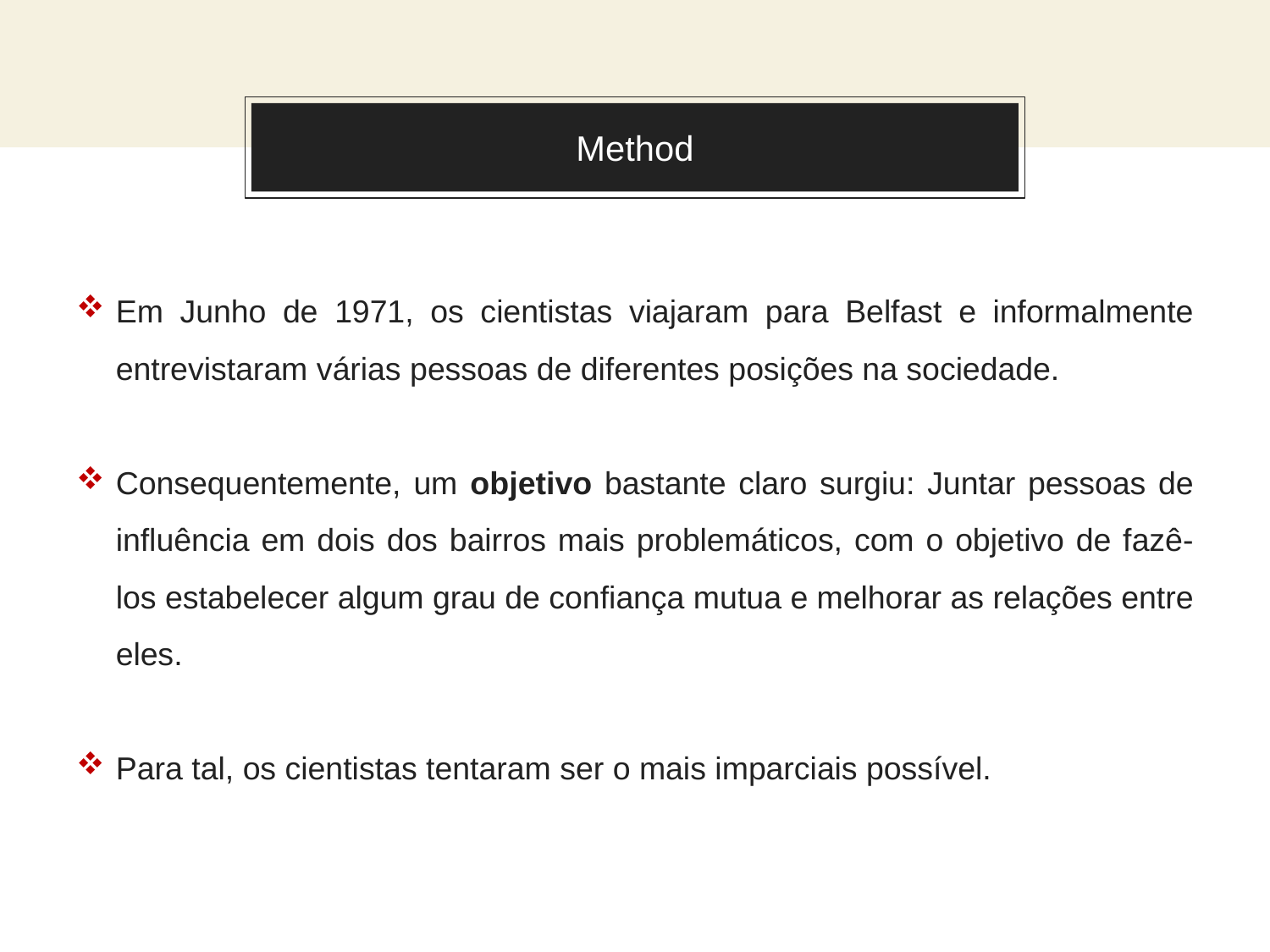

# Method
Em Junho de 1971, os cientistas viajaram para Belfast e informalmente entrevistaram várias pessoas de diferentes posições na sociedade.

Consequentemente, um objetivo bastante claro surgiu: Juntar pessoas de influência em dois dos bairros mais problemáticos, com o objetivo de fazê-los estabelecer algum grau de confiança mutua e melhorar as relações entre eles.

Para tal, os cientistas tentaram ser o mais imparciais possível.